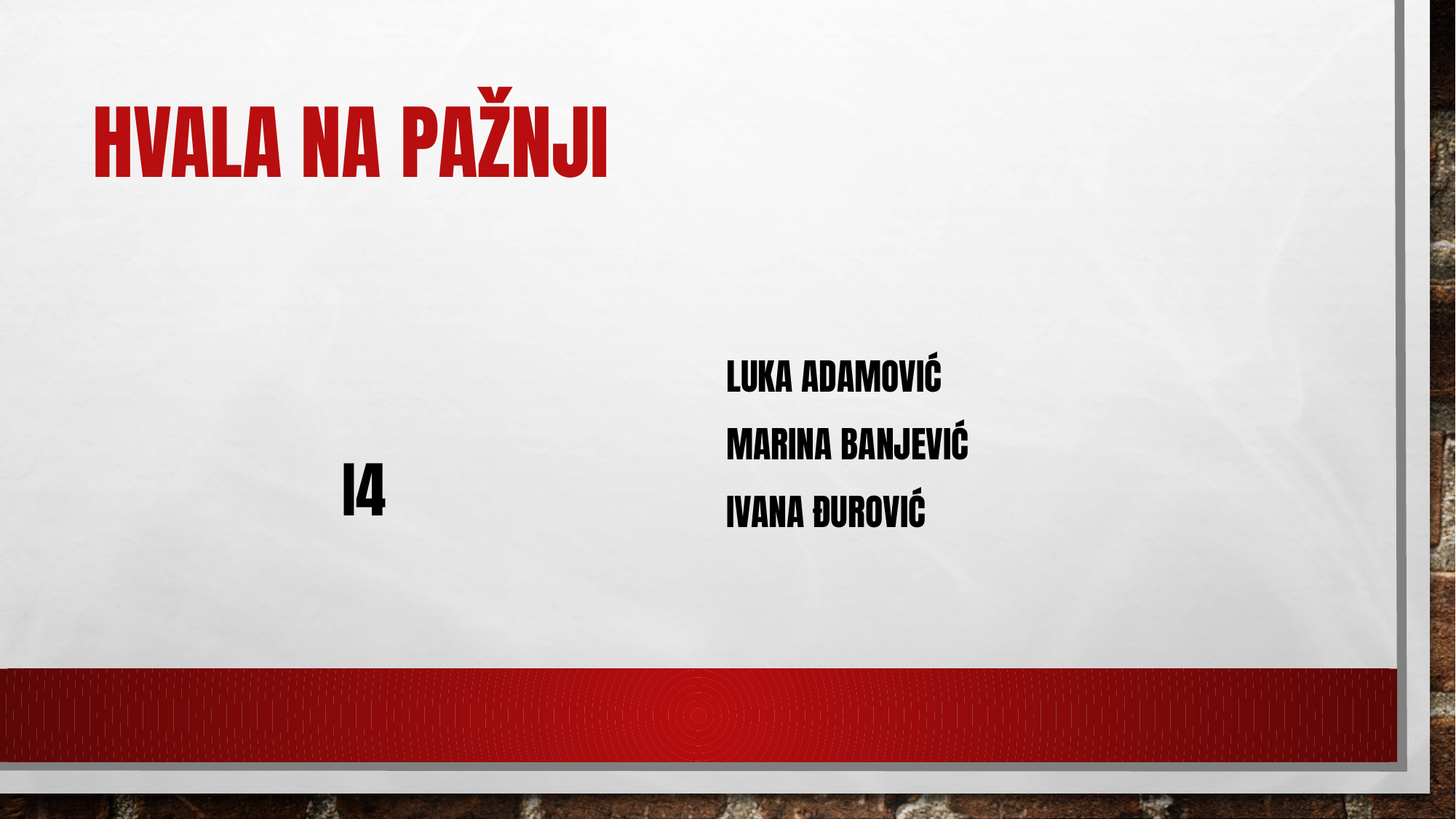

# Hvala na pažnji

Luka adamoviĆ
Marina Banjević
Ivana đurović
I4